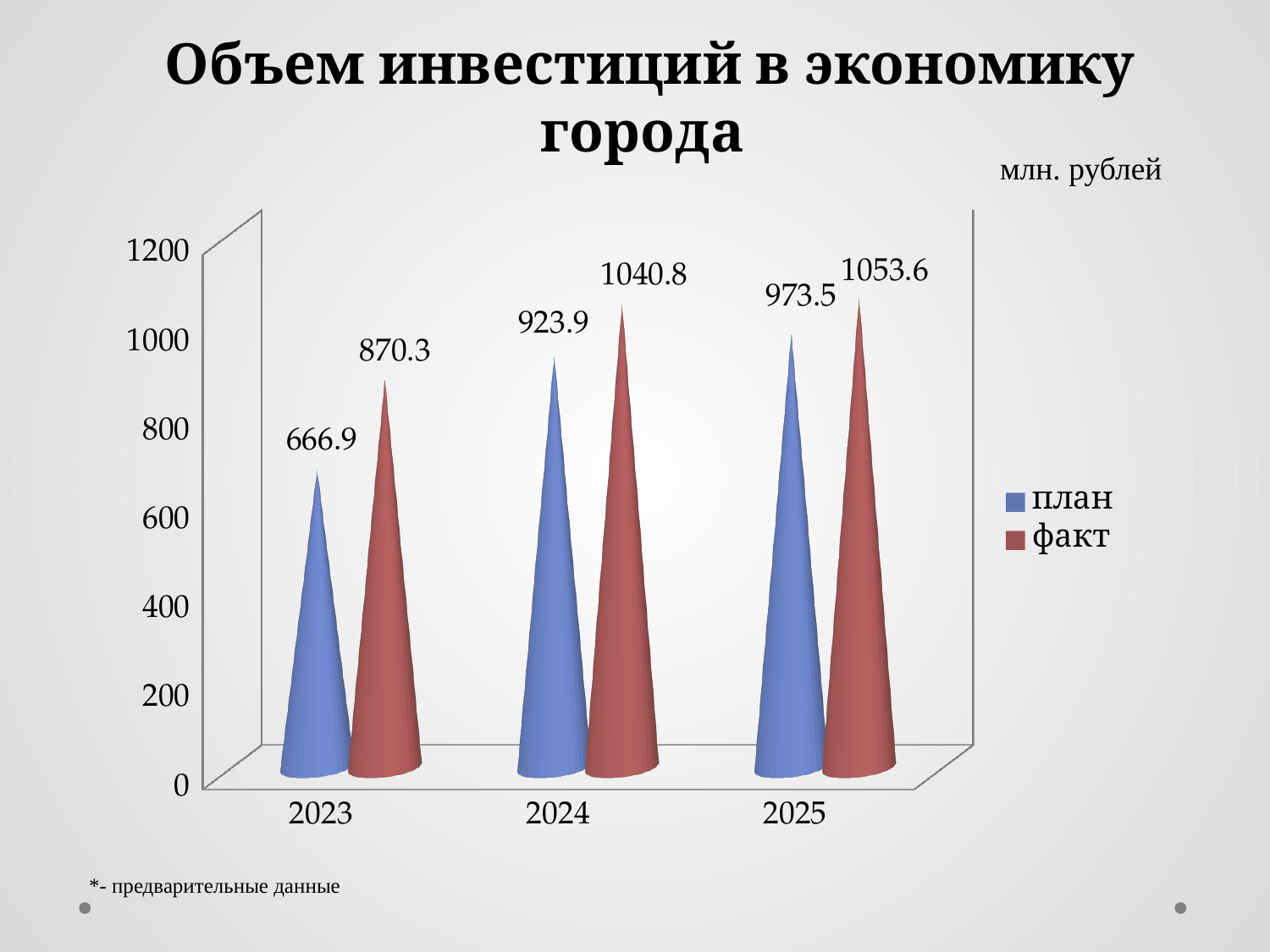

Объем инвестиций в экономику города
млн. рублей

[unsupported chart]

*- предварительные данные